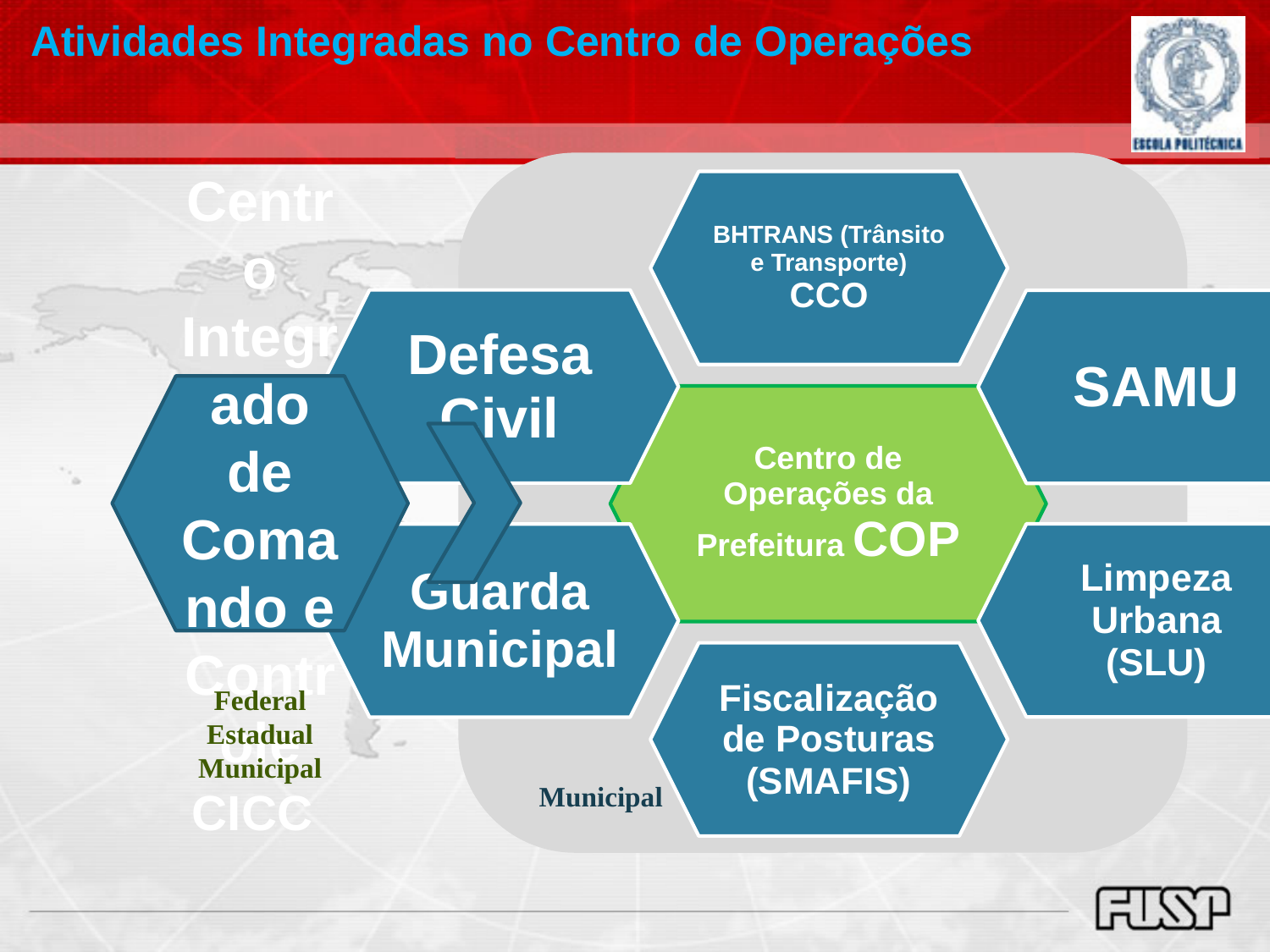

Atividades Integradas no Centro de Operações

Centro de Operações da Prefeitura COP
BHTRANS (Trânsito e Transporte)
CCO
SAMU
Limpeza Urbana (SLU)
Fiscalização de Posturas (SMAFIS)
Guarda Municipal
Centro Integrado de Comando e Controle
CICC

Federal
Estadual
Municipal
Municipal